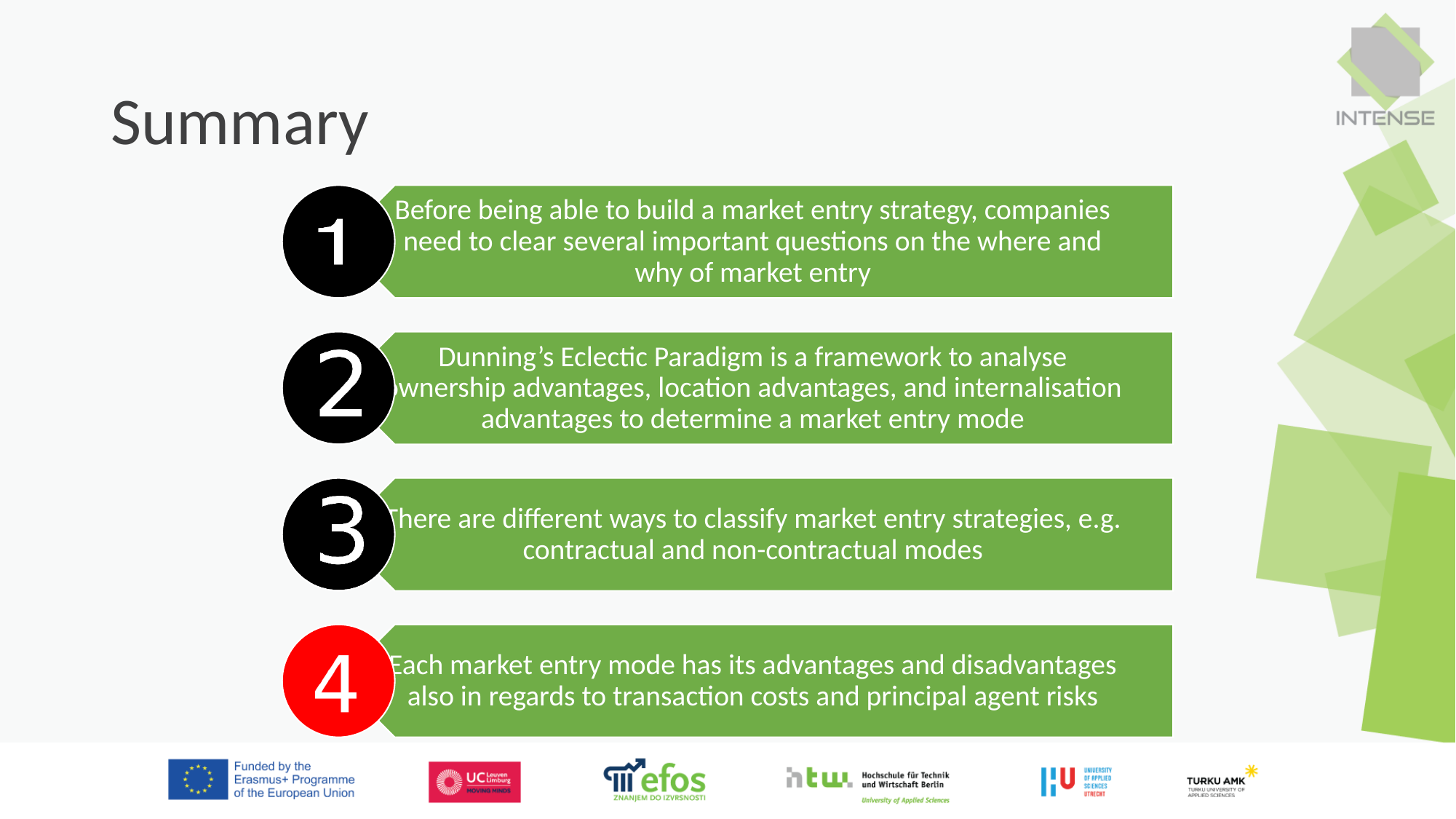

# Summary
Before being able to build a market entry strategy, companies need to clear several important questions on the where and why of market entry
Dunning’s Eclectic Paradigm is a framework to analyse ownership advantages, location advantages, and internalisation advantages to determine a market entry mode
There are different ways to classify market entry strategies, e.g. contractual and non-contractual modes
Each market entry mode has its advantages and disadvantages also in regards to transaction costs and principal agent risks